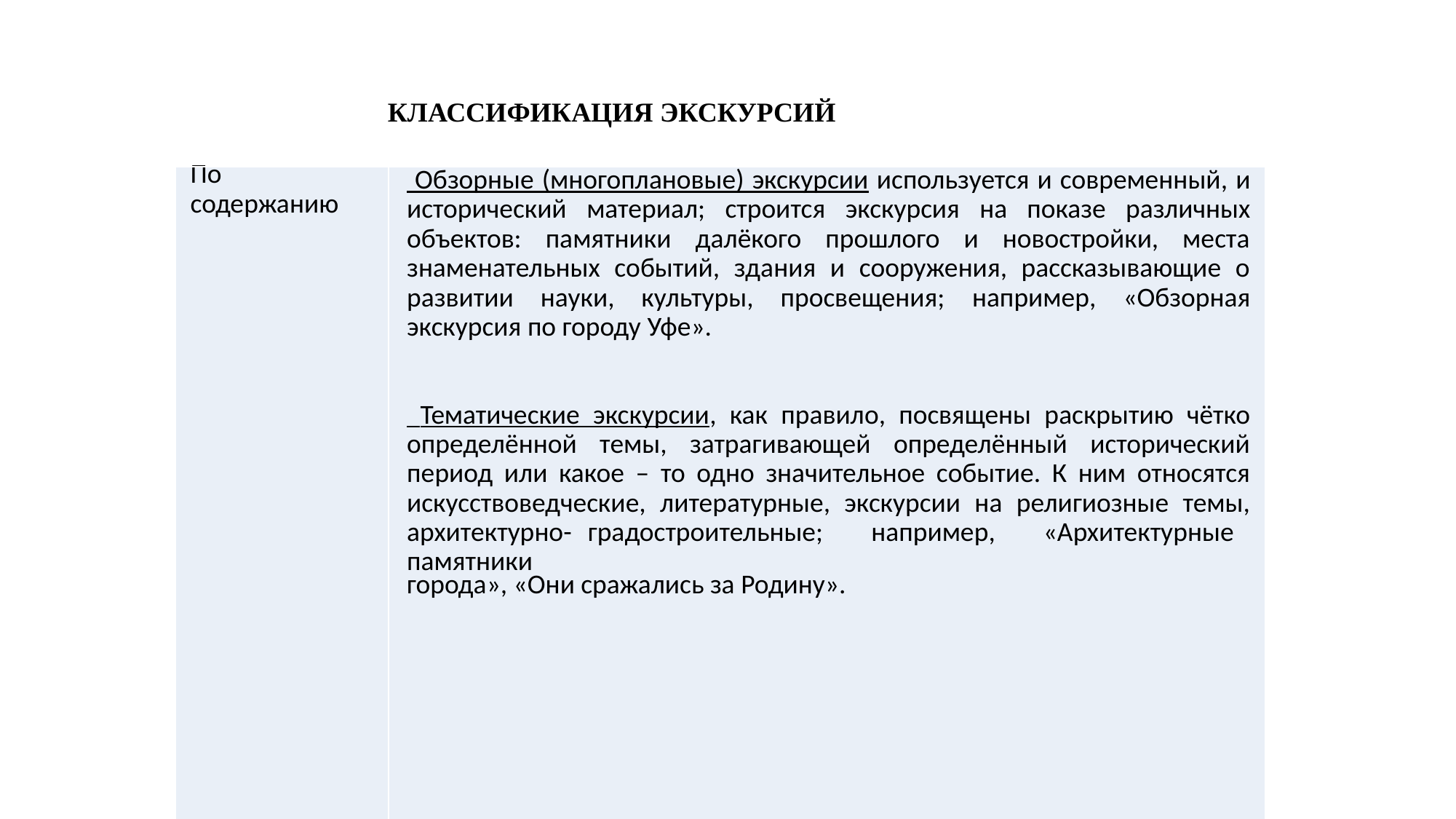

КЛАССИФИКАЦИЯ ЭКСКУРСИЙ
| По содержанию | Обзорные (многоплановые) экскурсии используется и современный, и исторический материал; строится экскурсия на показе различных объектов: памятники далёкого прошлого и новостройки, места знаменательных событий, здания и сооружения, рассказывающие о развитии науки, культуры, просвещения; например, «Обзорная экскурсия по городу Уфе». Тематические экскурсии, как правило, посвящены раскрытию чётко определённой темы, затрагивающей определённый исторический период или какое – то одно значительное событие. К ним относятся искусствоведческие, литературные, экскурсии на религиозные темы, архитектурно- градостроительные; например, «Архитектурные памятники города», «Они сражались за Родину». |
| --- | --- |